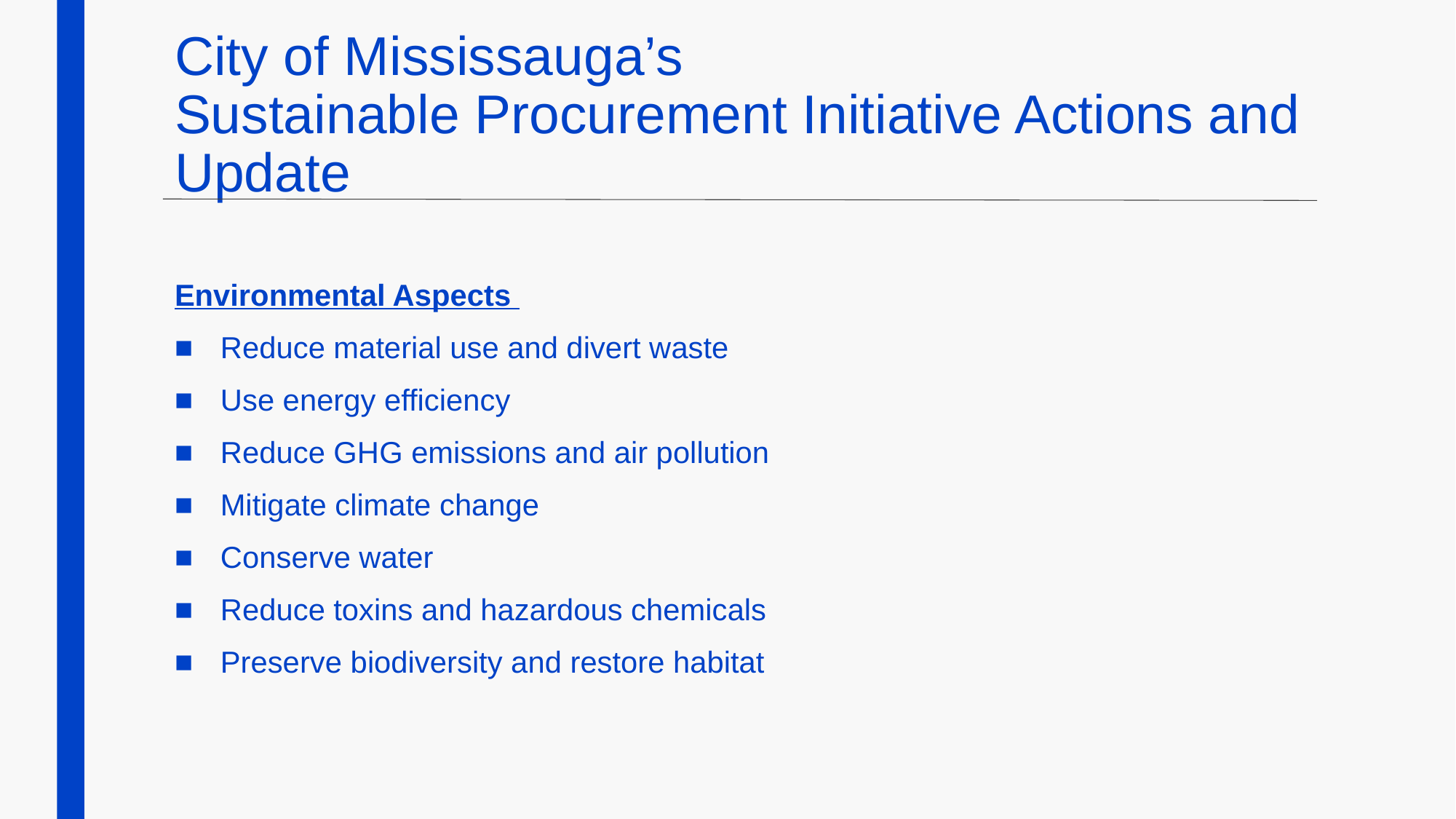

# City of Mississauga’s Sustainable Procurement Initiative Actions and Update
Environmental Aspects
Reduce material use and divert waste
Use energy efficiency
Reduce GHG emissions and air pollution
Mitigate climate change
Conserve water
Reduce toxins and hazardous chemicals
Preserve biodiversity and restore habitat